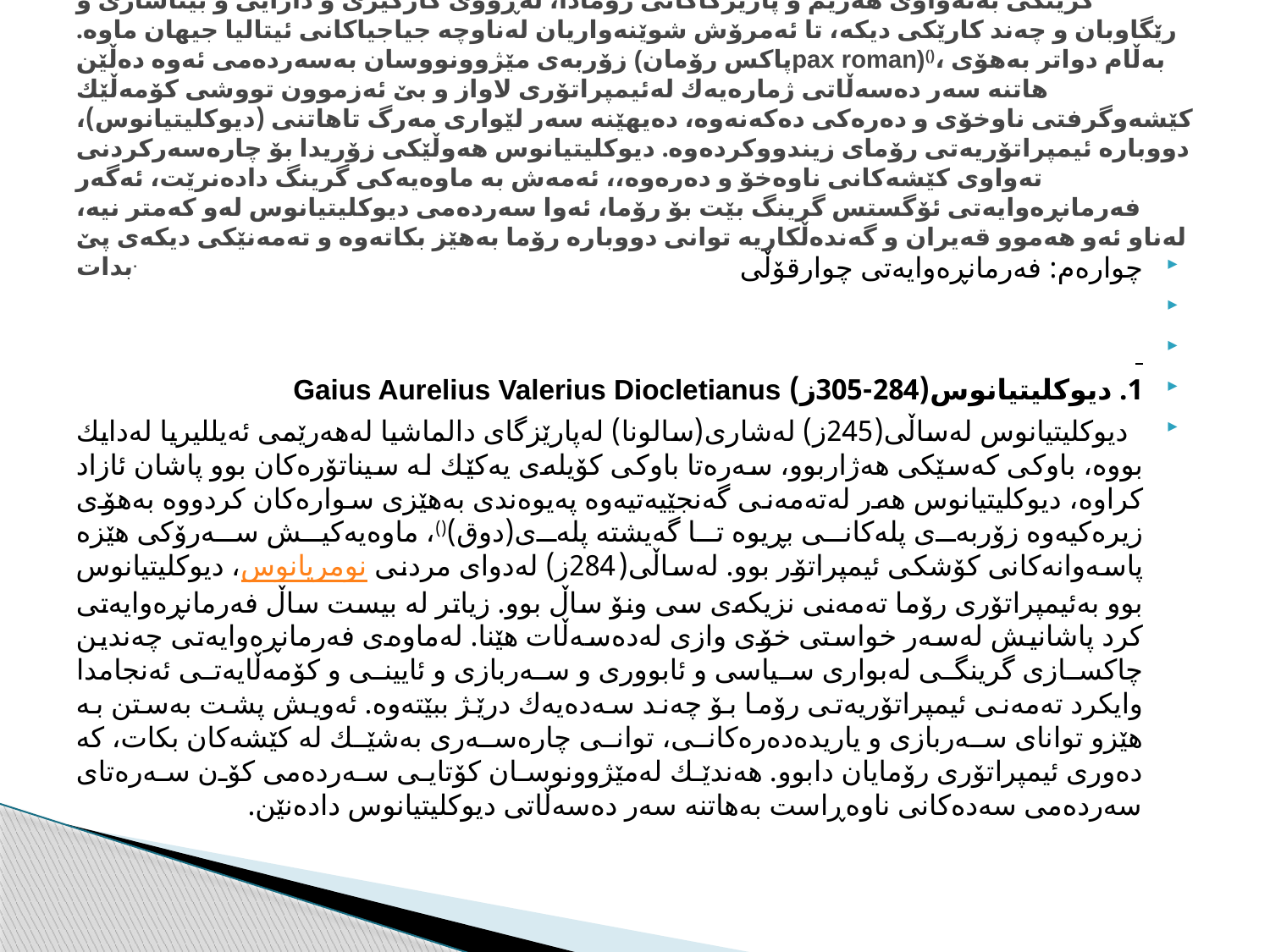

# مێژوونووسان سەردەمی فه‌رمانڕه‌وايه‌تى (ئۆگستس) بە ماوەی ئاشتی رۆما ناوده‌نێن، چونكە گرینگی بەتەواوی هەرێم و پارێزگاكانى رۆمادا، لەڕووی كارگێرى و دارایی و بيناسازى و رێگاوبان و چەند كارێكی ديكه‌، تا ئەمرۆش شوێنەواریان لەناوچە جیاجیاكانی ئیتالیا جيهان ماوە. زۆربەی مێژوونووسان بەسەردەمی ئەوە دەڵێن (پاكس رۆمانpax roman)()، بەڵام دواتر به‌هۆى هاتنه‌ سه‌ر ده‌سه‌ڵاتى ژماره‌يه‌ك له‌ئيمپراتۆرى لاواز و بێ ئه‌زموون تووشى كۆمه‌ڵێك كێشه‌وگرفتى ناوخۆى و ده‌ره‌كى ده‌كه‌نه‌وه‌،‌ ده‌يهێنه‌ سه‌ر لێوارى مه‌رگ تاهاتنی (دیوكلیتیانوس)، دووباره‌ ئيمپراتۆريه‌تى رۆماى زيندووكرده‌وه. ديوكليتيانوس هەوڵێكی زۆریدا بۆ چارەسەركردنی تەواوی كێشەكانى ناوه‌خۆ و ده‌ره‌وه‌،، ئەمەش بە ماوەیەكی گرینگ داده‌نرێت، ئەگەر فەرمانڕەوایەتی ئۆگستس گرینگ بێت بۆ رۆما، ئەوا سه‌رده‌مى ديوكليتيانوس له‌و ‌كه‌متر نيه‌، له‌ناو ئه‌و هه‌موو قه‌يران و گه‌نده‌ڵكاريه‌ توانى دووباره‌ رۆما بەهێز بكاتەوە و ته‌مه‌نێكى ديكه‌ى پێ بدات.
چواره‌م: فه‌رمانڕه‌وايه‌تى چوارقۆڵى

1. دیوكلیتیانوس(284-305ز) Gaius Aurelius Valerius Diocletianus
  ديوكليتيانوس له‌ساڵى(245ز) له‌شارى(سالونا) له‌پارێزگاى دالماشيا له‌هه‌رێمى ئه‌يلليريا له‌دايك بووه‌، باوكى كه‌سێكى هه‌ژاربوو، سه‌ره‌تا باوكی كۆیلەی یەكێك لە سیناتۆرەكان بوو پاشان ئازاد كراوە، دیوكلیتیانوس هه‌ر له‌ته‌مه‌نى گه‌نجێيه‌تيه‌وه‌ په‌يوه‌ندى به‌هێزى سواره‌كان كردووه به‌هۆى زيره‌كيه‌وه‌ زۆربه‌ى پله‌كانى بڕيوه‌‌ تا گه‌يشته‌ پله‌ى(دوق)()، ماوه‌يه‌كيش سەرۆكی هێزە پاسەوانەكانی كۆشكی ئیمپراتۆر بوو. لەساڵی(284ز) له‌دواى مردنى نومريانوس، ديوكليتيانوس بوو بەئیمپراتۆری رۆما تەمەنی نزیكەی سی ونۆ ساڵ بوو. زياتر له‌ بیست ساڵ فەرمانڕەوایەتی كرد پاشانیش لەسەر خواستی خۆی وازی لەده‌سه‌ڵات هێنا. له‌ماوه‌ى فه‌رمانڕه‌وايه‌تى چەندین چاكسازی گرینگی له‌بوارى سیاسی و ئابوورى و سەربازی و ئايینی و كۆمەڵایەتی ئه‌نجامدا وايكرد ته‌مه‌نى ئيمپراتۆريه‌تى رۆما بۆ چه‌ند سه‌ده‌يه‌ك درێژ ببێته‌وه‌. ئه‌ويش پشت بەستن بە هێزو تواناى سەربازی و یاریدەده‌رەكانی، توانى چاره‌سه‌رى به‌شێك له‌ كێشه‌كان بكات، كه‌ ده‌ورى ئيمپراتۆرى رۆمايان دابوو. هەندێك لەمێژوونوسان كۆتايى سەردەمی كۆن سه‌ره‌تاى سه‌رده‌مى سه‌ده‌كانى ناوه‌ڕاست بەهاتنە سەر ده‌سه‌ڵاتی دیوكلیتیانوس دادەنێن.